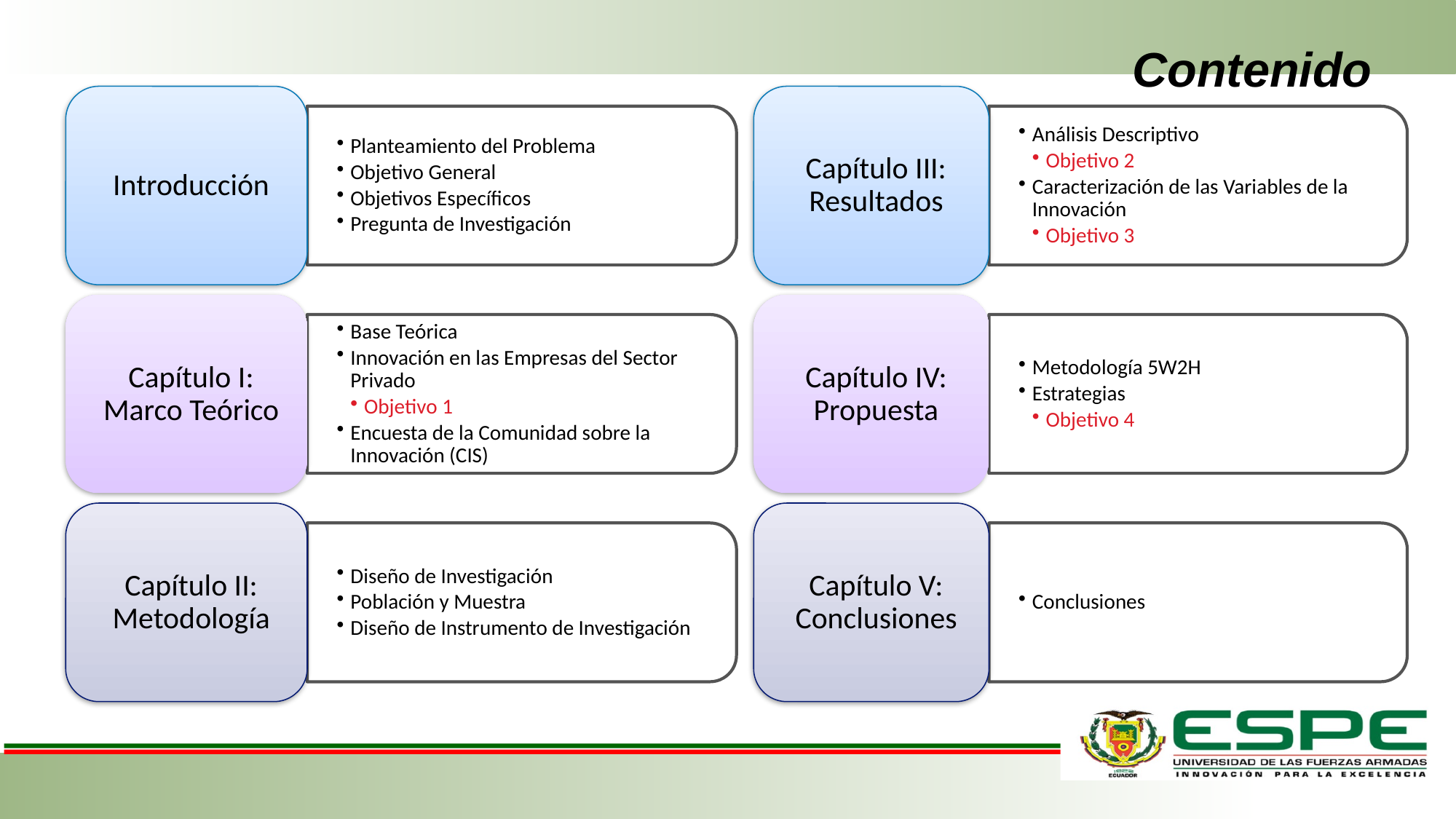

# Contenido
Análisis Descriptivo
Objetivo 2
Caracterización de las Variables de la Innovación
Objetivo 3
Capítulo III: Resultados
Metodología 5W2H
Estrategias
Objetivo 4
Capítulo IV: Propuesta
Conclusiones
Capítulo V: Conclusiones
Planteamiento del Problema
Objetivo General
Objetivos Específicos
Pregunta de Investigación
Introducción
Base Teórica
Innovación en las Empresas del Sector Privado
Objetivo 1
Encuesta de la Comunidad sobre la Innovación (CIS)
Capítulo I: Marco Teórico
Diseño de Investigación
Población y Muestra
Diseño de Instrumento de Investigación
Capítulo II: Metodología